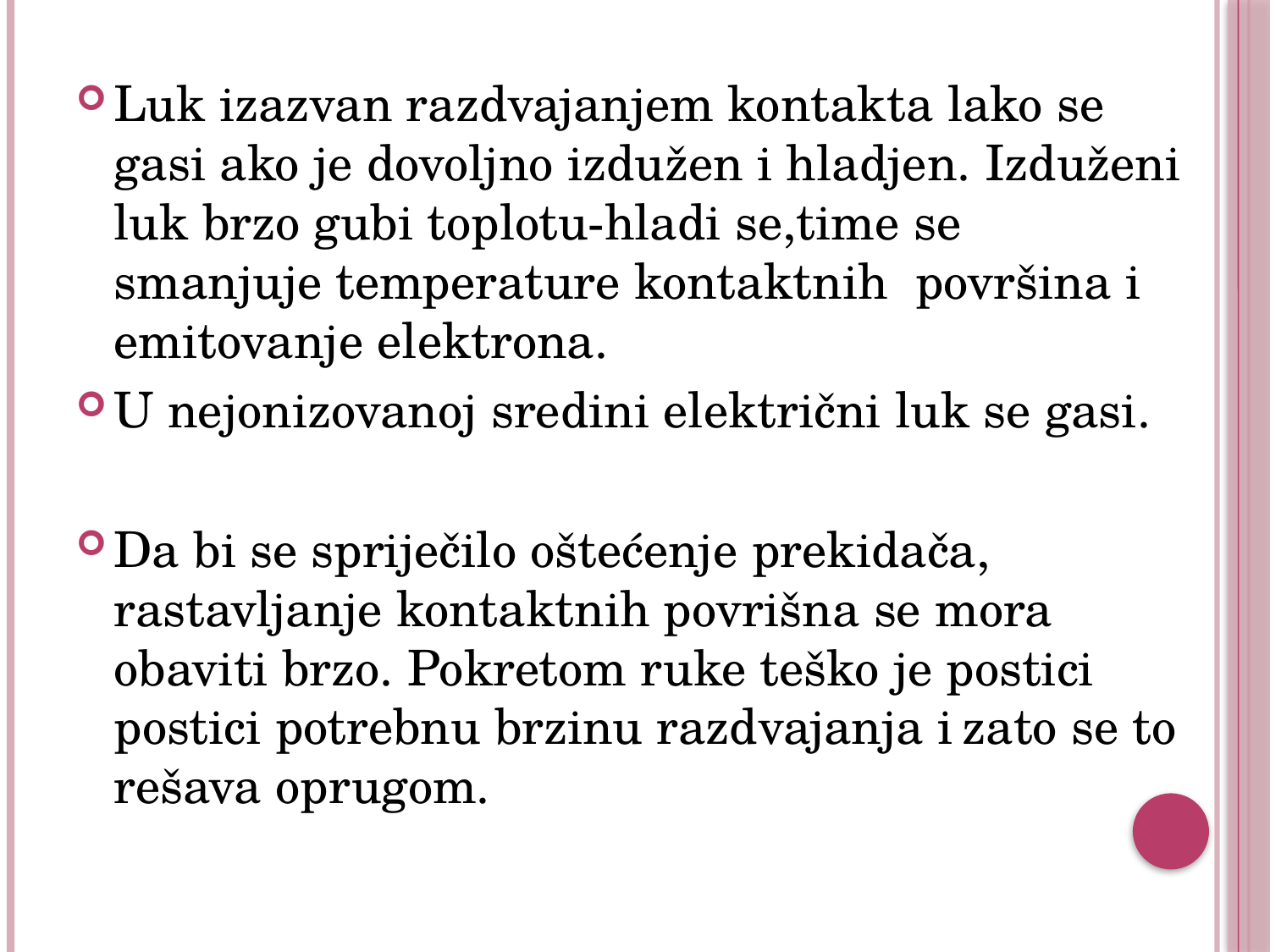

Luk izazvan razdvajanjem kontakta lako se gasi ako je dovoljno izdužen i hladjen. Izduženi luk brzo gubi toplotu-hladi se,time se smanjuje temperature kontaktnih  površina i emitovanje elektrona.
U nejonizovanoj sredini električni luk se gasi.

Da bi se spriječilo oštećenje prekidača, rastavljanje kontaktnih povrišna se mora obaviti brzo. Pokretom ruke teško je postici postici potrebnu brzinu razdvajanja i zato se to rešava oprugom.